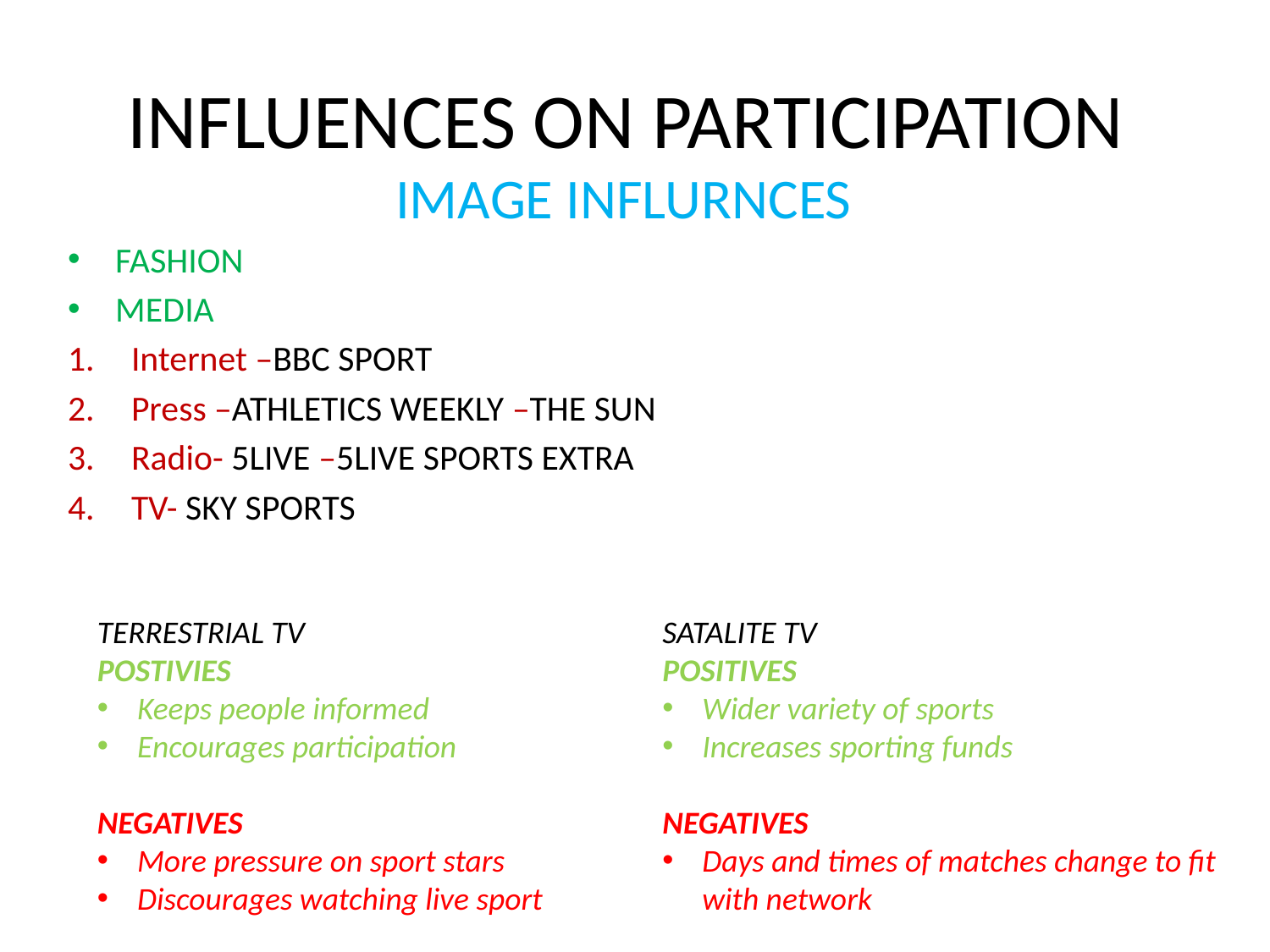

# INFLUENCES ON PARTICIPATION
IMAGE INFLURNCES
FASHION
MEDIA
Internet –BBC SPORT
Press –ATHLETICS WEEKLY –THE SUN
Radio- 5LIVE –5LIVE SPORTS EXTRA
TV- SKY SPORTS
TERRESTRIAL TV
POSTIVIES
Keeps people informed
Encourages participation

NEGATIVES
More pressure on sport stars
Discourages watching live sport
SATALITE TV
POSITIVES
Wider variety of sports
Increases sporting funds

NEGATIVES
Days and times of matches change to fit with network